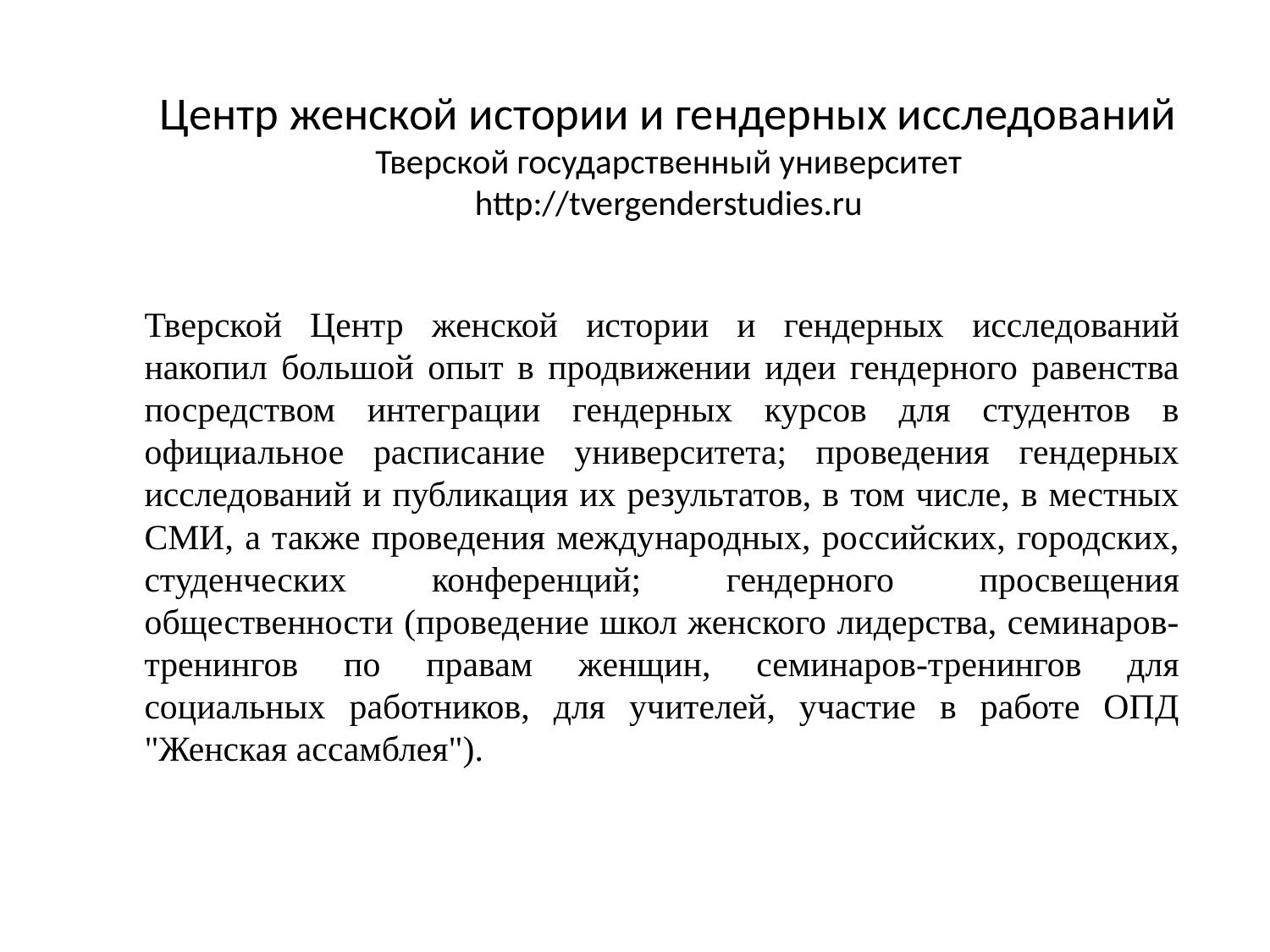

# Центр женской истории и гендерных исследований Тверской государственный университет http://tvergenderstudies.ru
Тверской Центр женской истории и гендерных исследований накопил большой опыт в продвижении идеи гендерного равенства посредством интеграции гендерных курсов для студентов в официальное расписание университета; проведения гендерных исследований и публикация их результатов, в том числе, в местных СМИ, а также проведения международных, российских, городских, студенческих конференций; гендерного просвещения общественности (проведение школ женского лидерства, семинаров-тренингов по правам женщин, семинаров-тренингов для социальных работников, для учителей, участие в работе ОПД "Женская ассамблея").